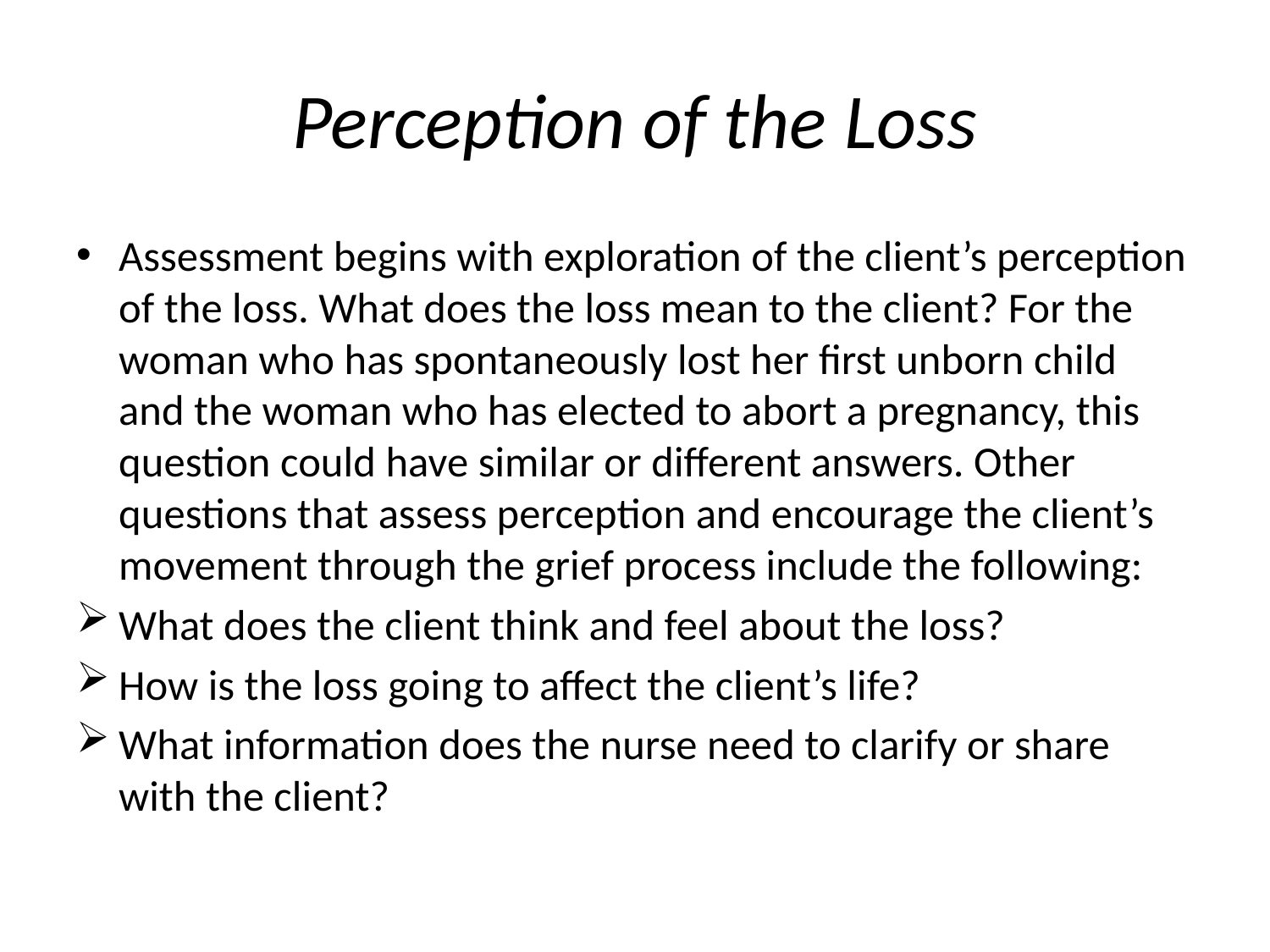

# Perception of the Loss
Assessment begins with exploration of the client’s perception of the loss. What does the loss mean to the client? For the woman who has spontaneously lost her first unborn child and the woman who has elected to abort a pregnancy, this question could have similar or different answers. Other questions that assess perception and encourage the client’s movement through the grief process include the following:
What does the client think and feel about the loss?
How is the loss going to affect the client’s life?
What information does the nurse need to clarify or share with the client?